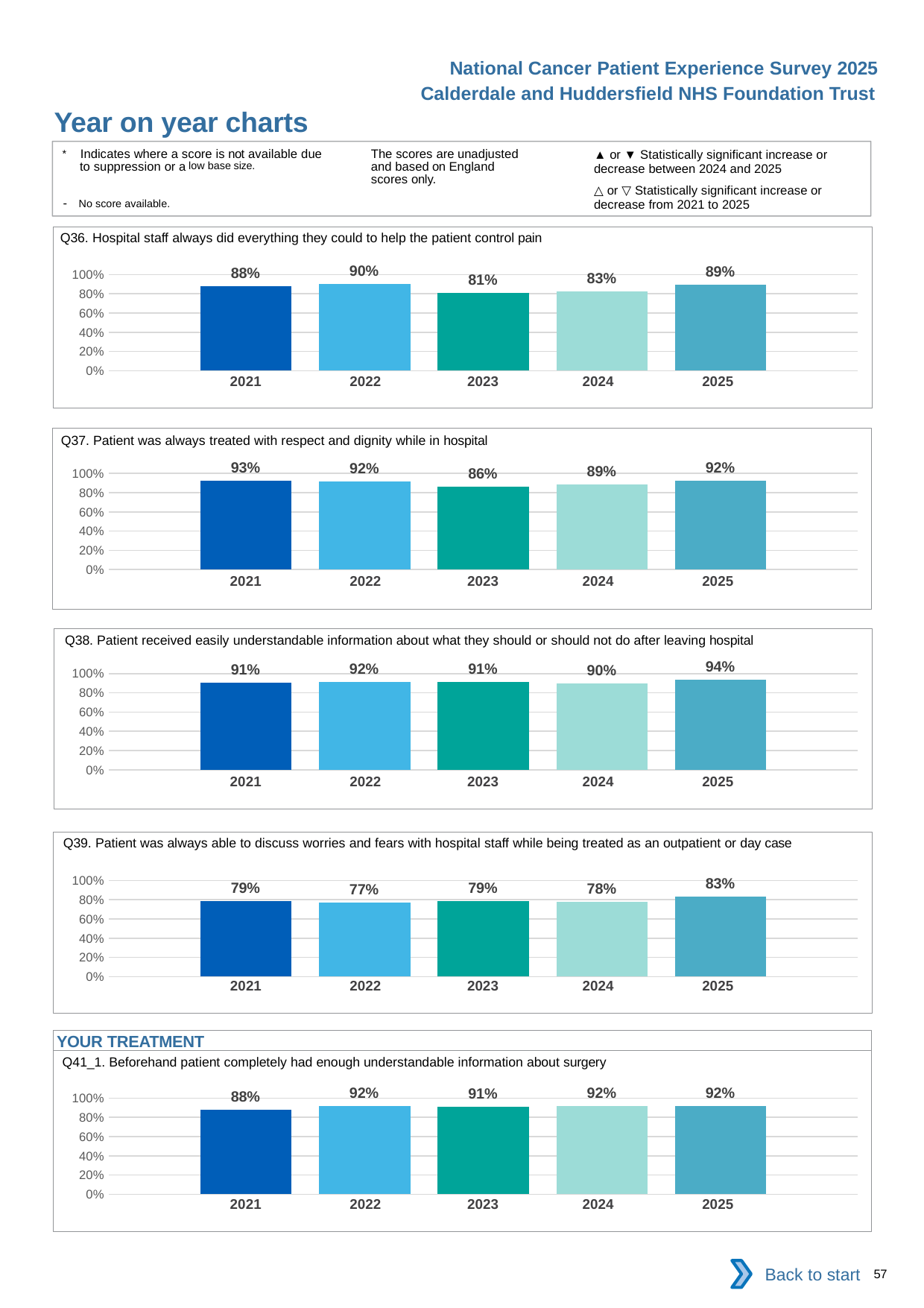

National Cancer Patient Experience Survey 2025
Calderdale and Huddersfield NHS Foundation Trust
Year on year charts (7)

The scores are unadjusted and based on England scores only.
*  Indicates where a score is not available due to suppression or a low base size.
- No score available.
▲ or ▼ Statistically significant increase or decrease between 2024 and 2025
△ or ▽ Statistically significant increase or decrease from 2021 to 2025
Q36. Hospital staff always did everything they could to help the patient control pain

### Chart

| Category | 2021 | 2022 | 2023 | 2024 | 2025 |
|---|---|---|---|---|---|
| Category 1 | 0.8786127 | 0.9029851 | 0.8060606 | 0.8287671 | 0.8916667 |
| 2021 | 2022 | 2023 | 2024 | 2025 |
| --- | --- | --- | --- | --- |
|  |  |  |  |  |
Q37. Patient was always treated with respect and dignity while in hospital

### Chart

| Category | 2021 | 2022 | 2023 | 2024 | 2025 |
|---|---|---|---|---|---|
| Category 1 | 0.9261084 | 0.9197531 | 0.8622449 | 0.8850574 | 0.9236111 |
| 2021 | 2022 | 2023 | 2024 | 2025 |
| --- | --- | --- | --- | --- |
|  |  |  |  |  |
Q38. Patient received easily understandable information about what they should or should not do after leaving hospital

### Chart

| Category | 2021 | 2022 | 2023 | 2024 | 2025 |
|---|---|---|---|---|---|
| Category 1 | 0.9081632 | 0.9166667 | 0.9114583 | 0.8953488 | 0.9370629 |
| 2021 | 2022 | 2023 | 2024 | 2025 |
| --- | --- | --- | --- | --- |
|  |  |  |  |  |
Q39. Patient was always able to discuss worries and fears with hospital staff while being treated as an outpatient or day case

### Chart

| Category | 2021 | 2022 | 2023 | 2024 | 2025 |
|---|---|---|---|---|---|
| Category 1 | 0.7873016 | 0.771831 | 0.7859079 | 0.7763158 | 0.8327869 |
| 2021 | 2022 | 2023 | 2024 | 2025 |
| --- | --- | --- | --- | --- |
|  |  |  |  |  |
YOUR TREATMENT
Q41_1. Beforehand patient completely had enough understandable information about surgery

### Chart

| Category | 2021 | 2022 | 2023 | 2024 | 2025 |
|---|---|---|---|---|---|
| Category 1 | 0.8772727 | 0.9207921 | 0.9074074 | 0.9183673 | 0.920398 |
| 2021 | 2022 | 2023 | 2024 | 2025 |
| --- | --- | --- | --- | --- |
|  |  |  |  |  |
Back to start

57